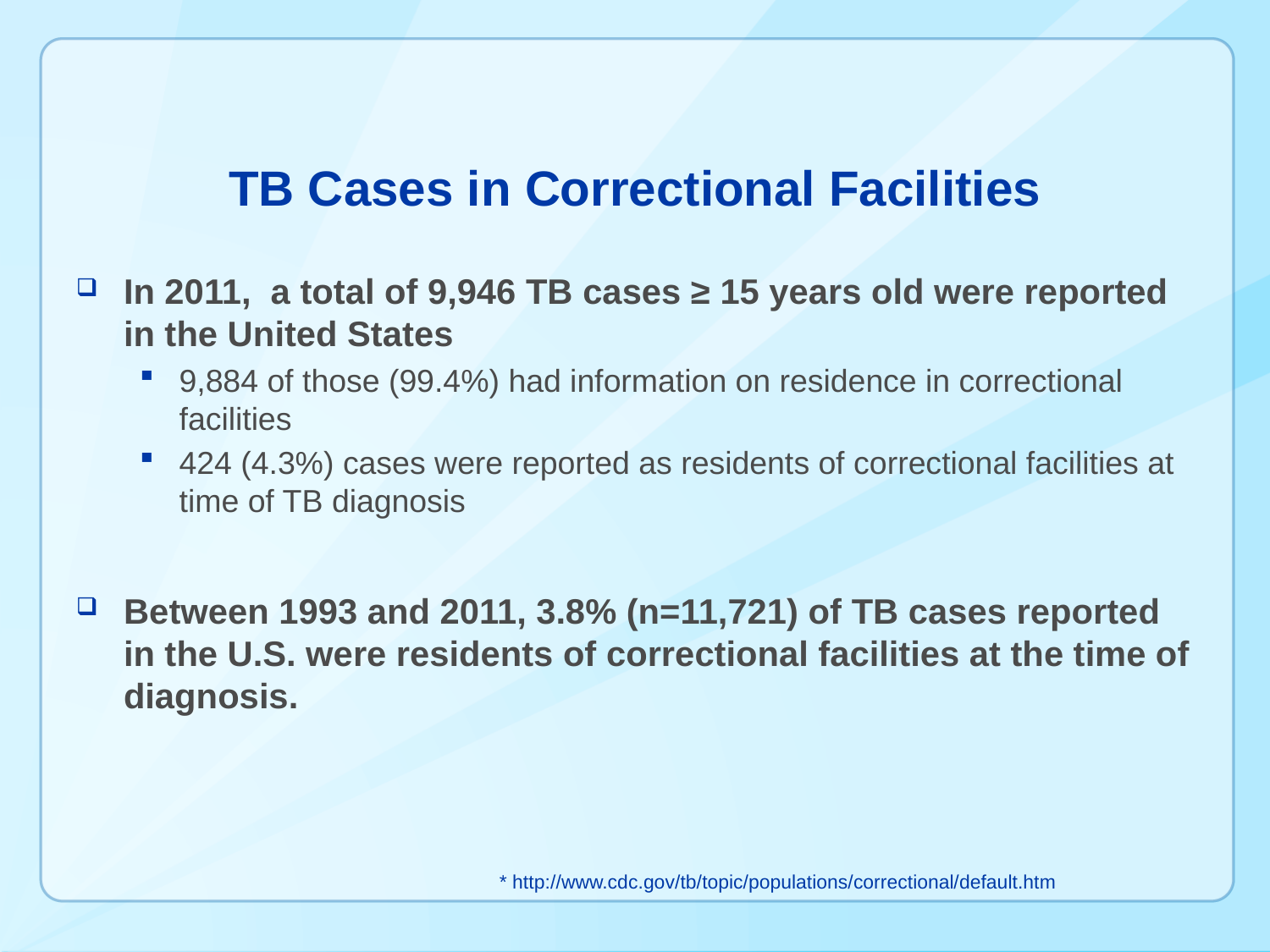

# TB Cases in Correctional Facilities

In 2011,  a total of 9,946 TB cases ≥ 15 years old were reported in the United States
9,884 of those (99.4%) had information on residence in correctional facilities
424 (4.3%) cases were reported as residents of correctional facilities at time of TB diagnosis

Between 1993 and 2011, 3.8% (n=11,721) of TB cases reported in the U.S. were residents of correctional facilities at the time of diagnosis.
* http://www.cdc.gov/tb/topic/populations/correctional/default.htm